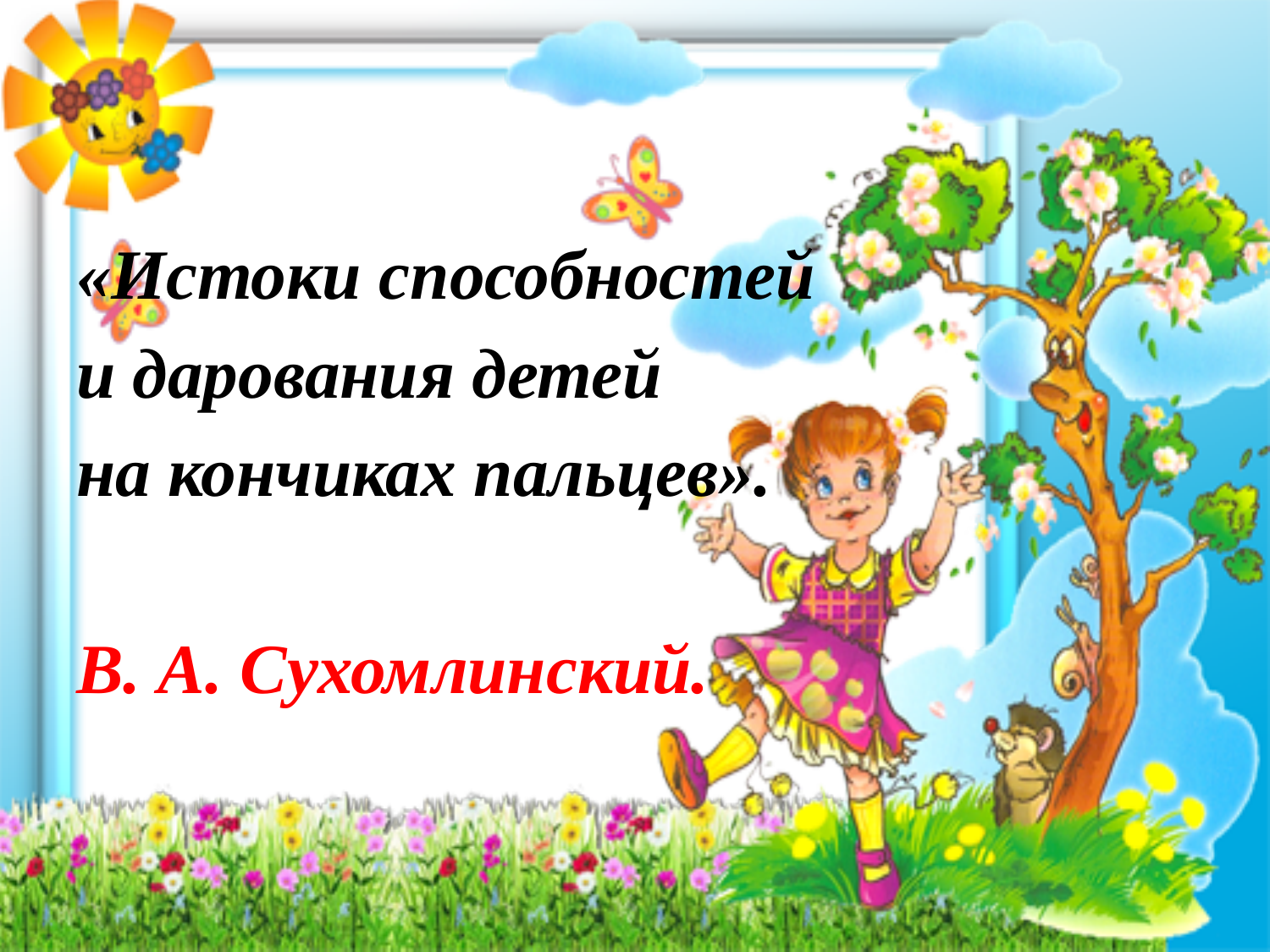

«Истоки способностей
и дарования детей
на кончиках пальцев».

В. А. Сухомлинский.